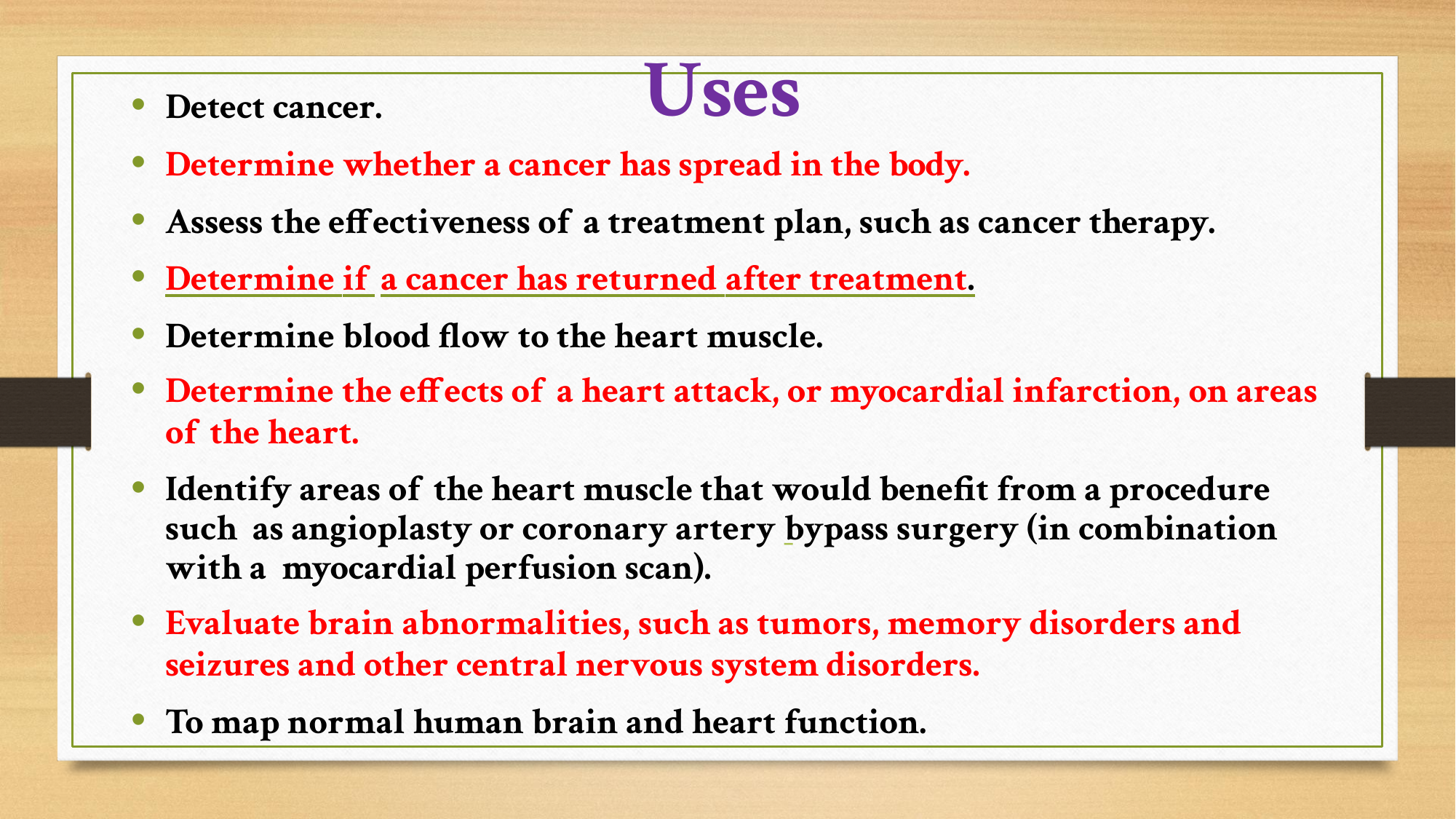

# Uses
Detect cancer.
Determine whether a cancer has spread in the body.
Assess the effectiveness of a treatment plan, such as cancer therapy.
Determine if a cancer has returned after treatment.
Determine blood flow to the heart muscle.
Determine the effects of a heart attack, or myocardial infarction, on areas
of the heart.
Identify areas of the heart muscle that would benefit from a procedure such  as angioplasty or coronary artery bypass surgery (in combination with a  myocardial perfusion scan).
Evaluate brain abnormalities, such as tumors, memory disorders and
seizures and other central nervous system disorders.
To map normal human brain and heart function.